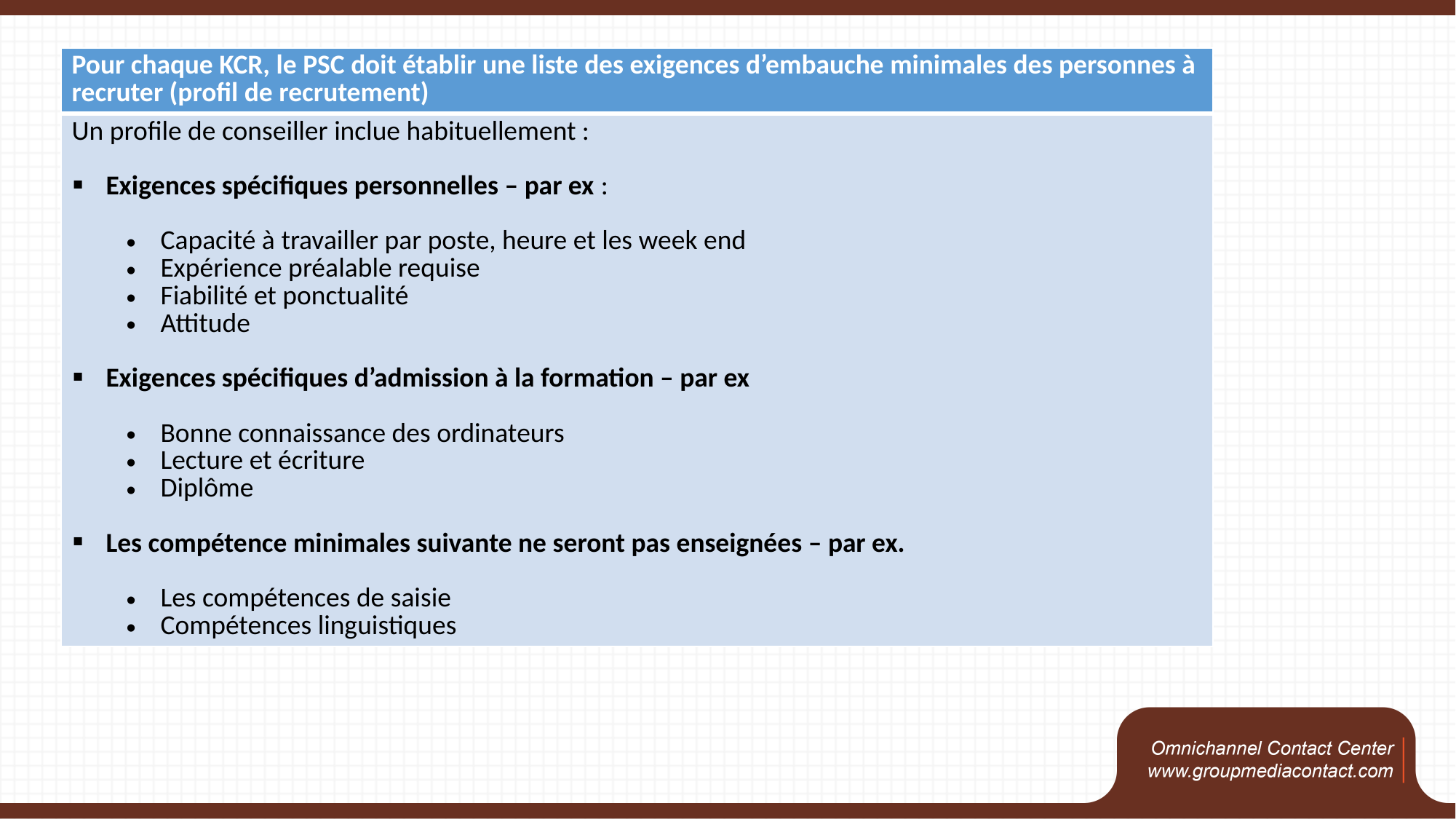

| Pour chaque KCR, le PSC doit établir une liste des exigences d’embauche minimales des personnes à recruter (profil de recrutement) |
| --- |
| Un profile de conseiller inclue habituellement : Exigences spécifiques personnelles – par ex : Capacité à travailler par poste, heure et les week end Expérience préalable requise Fiabilité et ponctualité Attitude Exigences spécifiques d’admission à la formation – par ex Bonne connaissance des ordinateurs Lecture et écriture Diplôme Les compétence minimales suivante ne seront pas enseignées – par ex. Les compétences de saisie Compétences linguistiques |